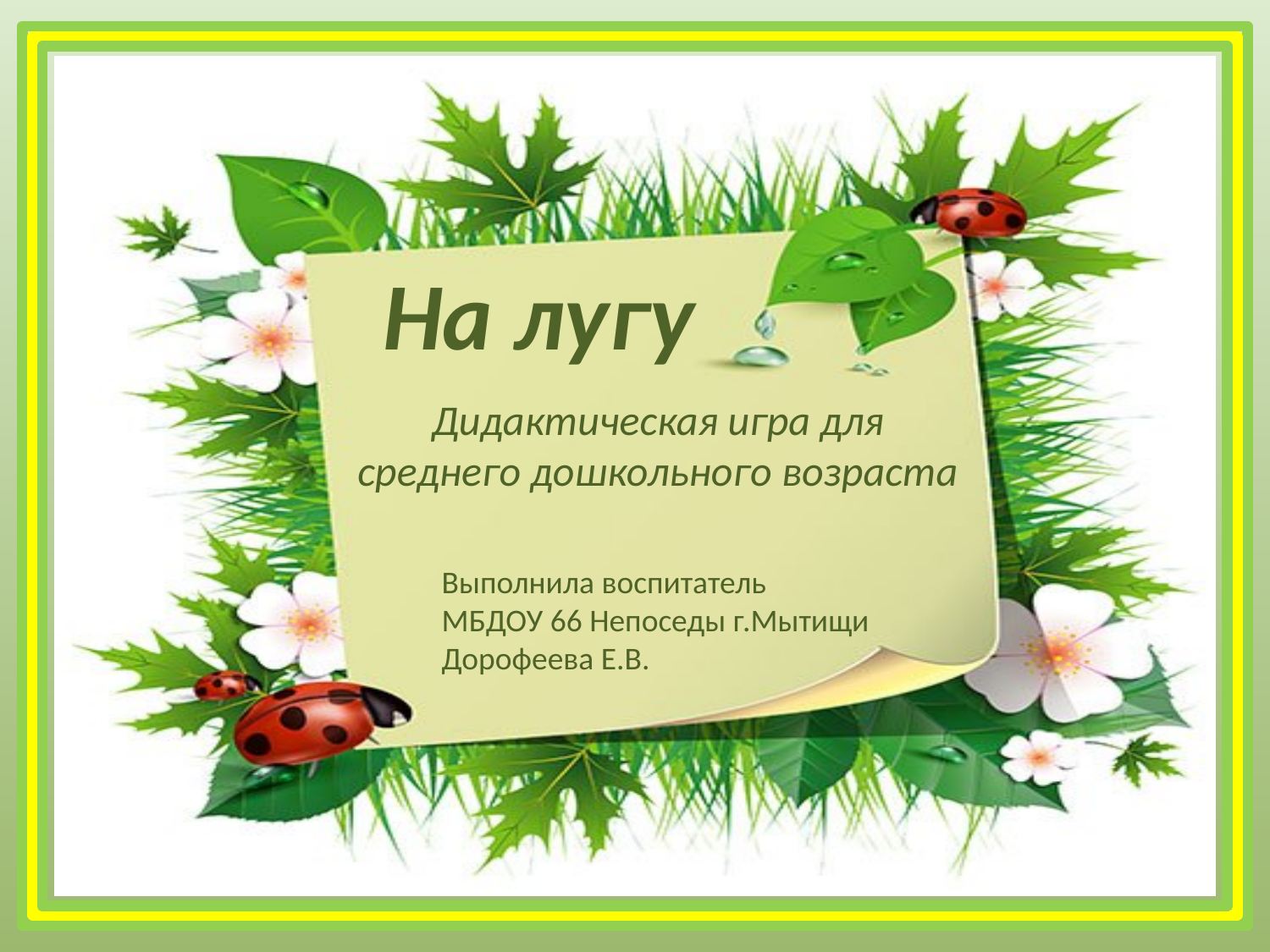

На лугу
Дидактическая игра для
среднего дошкольного возраста
Выполнила воспитатель
МБДОУ 66 Непоседы г.Мытищи
Дорофеева Е.В.